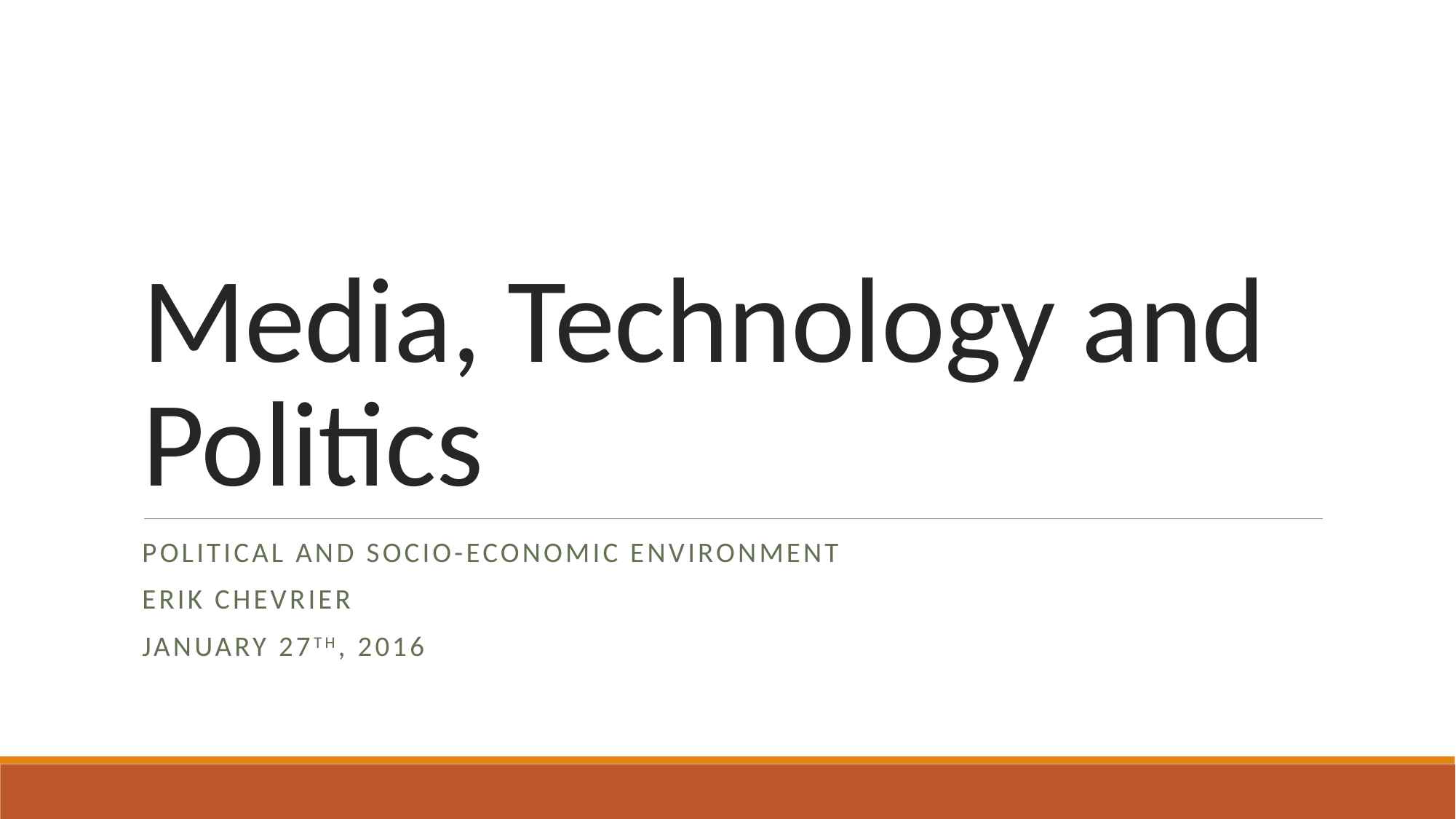

# Media, Technology and Politics
Political and Socio-Economic Environment
Erik Chevrier
January 27th, 2016